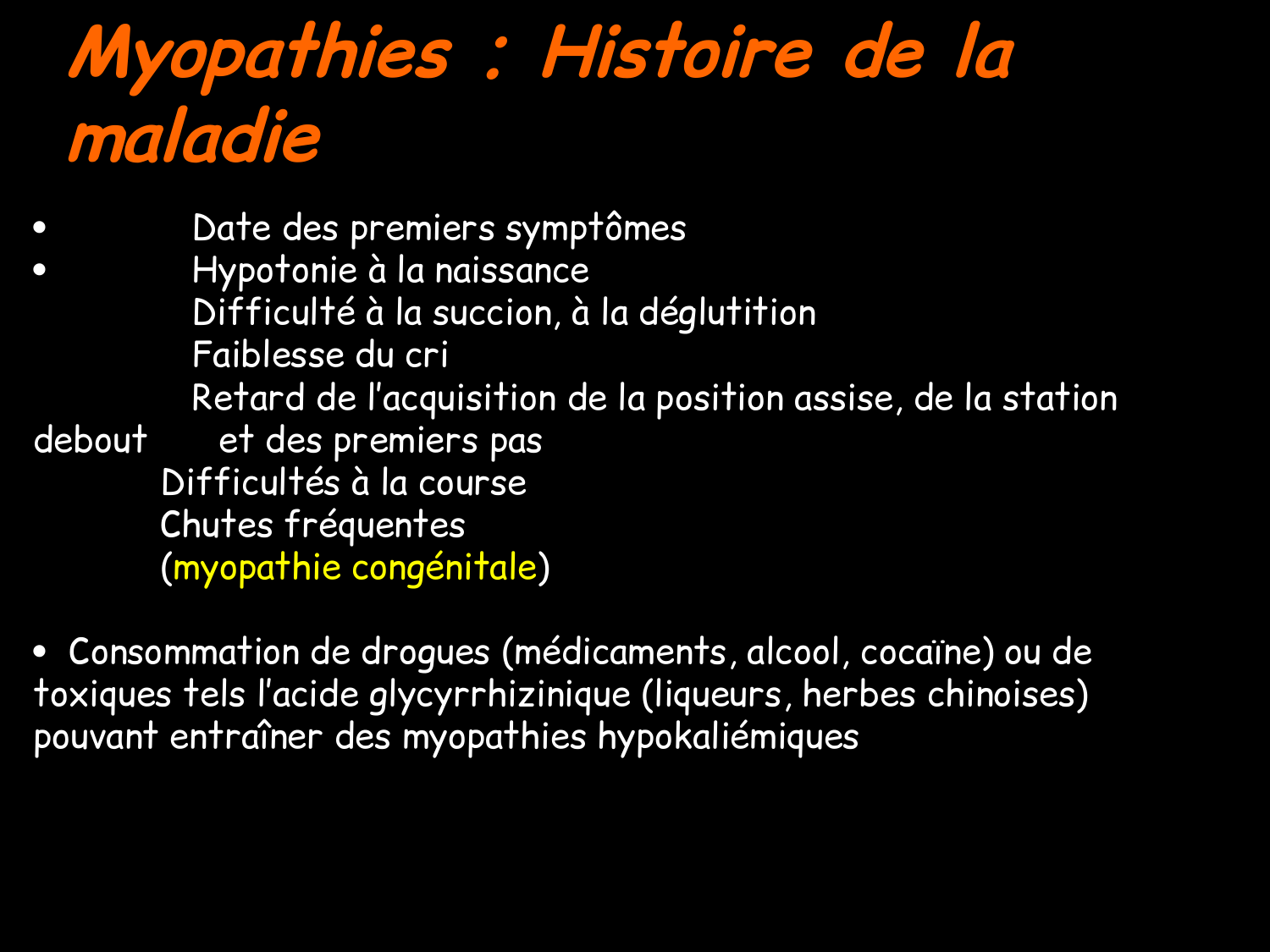

Myopathies : Histoire de la maladie
• 	Date des premiers symptômes
• 	Hypotonie à la naissance
	Difficulté à la succion, à la déglutition
	Faiblesse du cri
	Retard de l’acquisition de la position assise, de la station debout 		et des premiers pas
	Difficultés à la course
	Chutes fréquentes
(myopathie congénitale)

•  Consommation de drogues (médicaments, alcool, cocaïne) ou de 	toxiques tels l’acide glycyrrhizinique (liqueurs, herbes chinoises) 	pouvant entraîner des myopathies hypokaliémiques